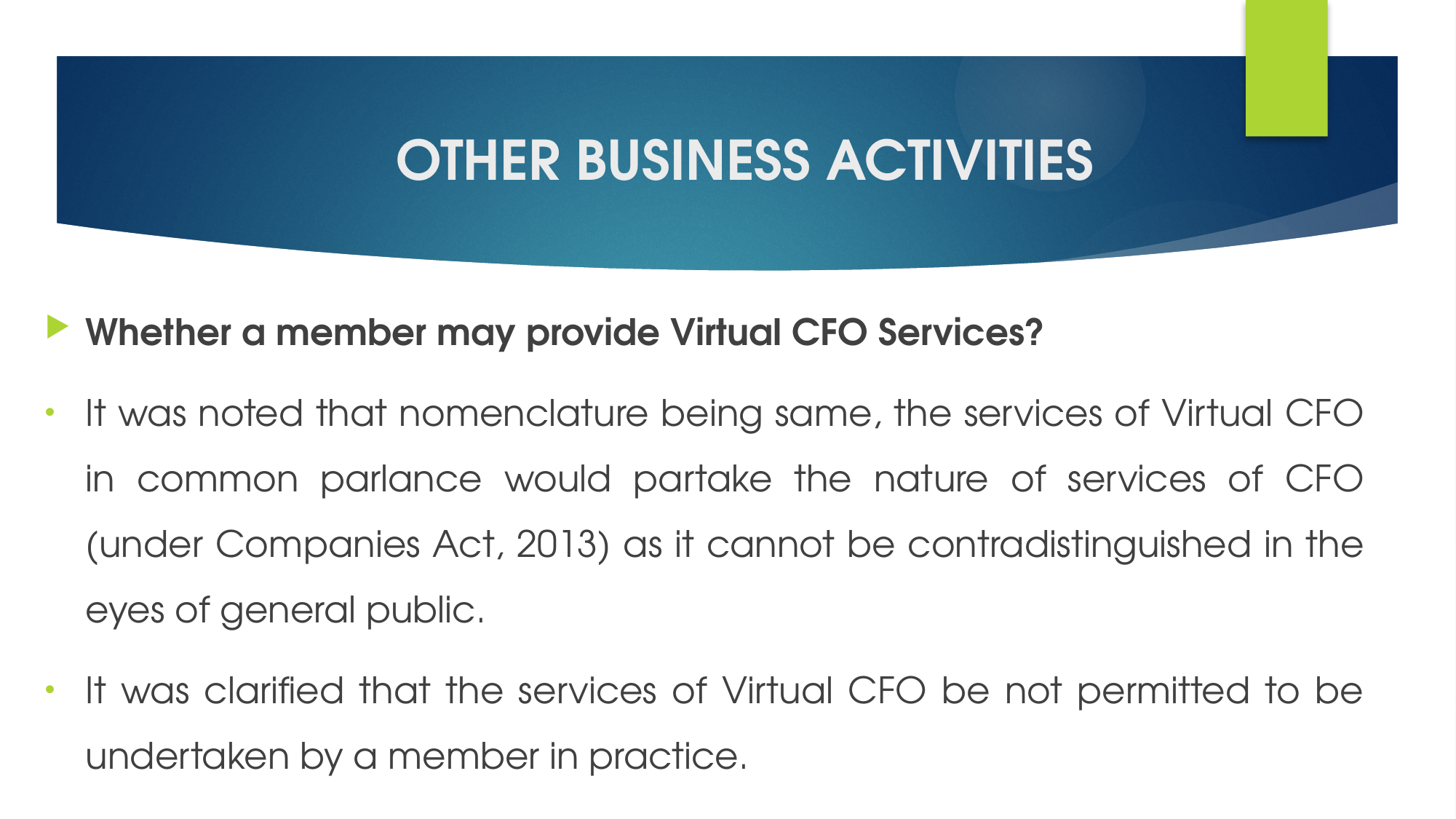

# OTHER BUSINESS ACTIVITIES
Whether a member may provide Virtual CFO Services?
It was noted that nomenclature being same, the services of Virtual CFO in common parlance would partake the nature of services of CFO (under Companies Act, 2013) as it cannot be contradistinguished in the eyes of general public.
It was clarified that the services of Virtual CFO be not permitted to be undertaken by a member in practice.